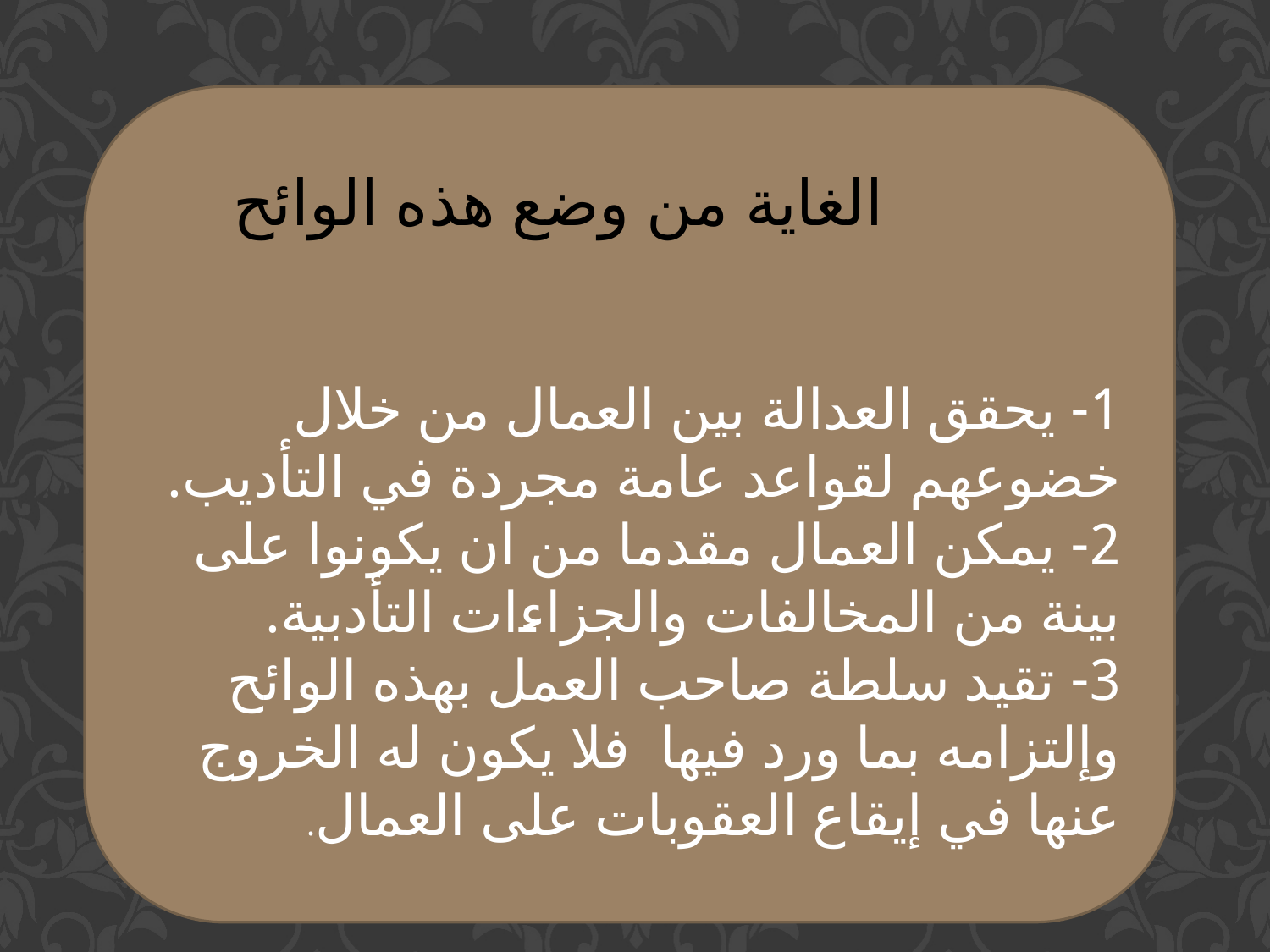

الغاية من وضع هذه الوائح
1- يحقق العدالة بين العمال من خلال خضوعهم لقواعد عامة مجردة في التأديب.
2- يمكن العمال مقدما من ان يكونوا على بينة من المخالفات والجزاءات التأدبية.
3- تقيد سلطة صاحب العمل بهذه الوائح وإلتزامه بما ورد فيها  فلا يكون له الخروج عنها في إيقاع العقوبات على العمال.